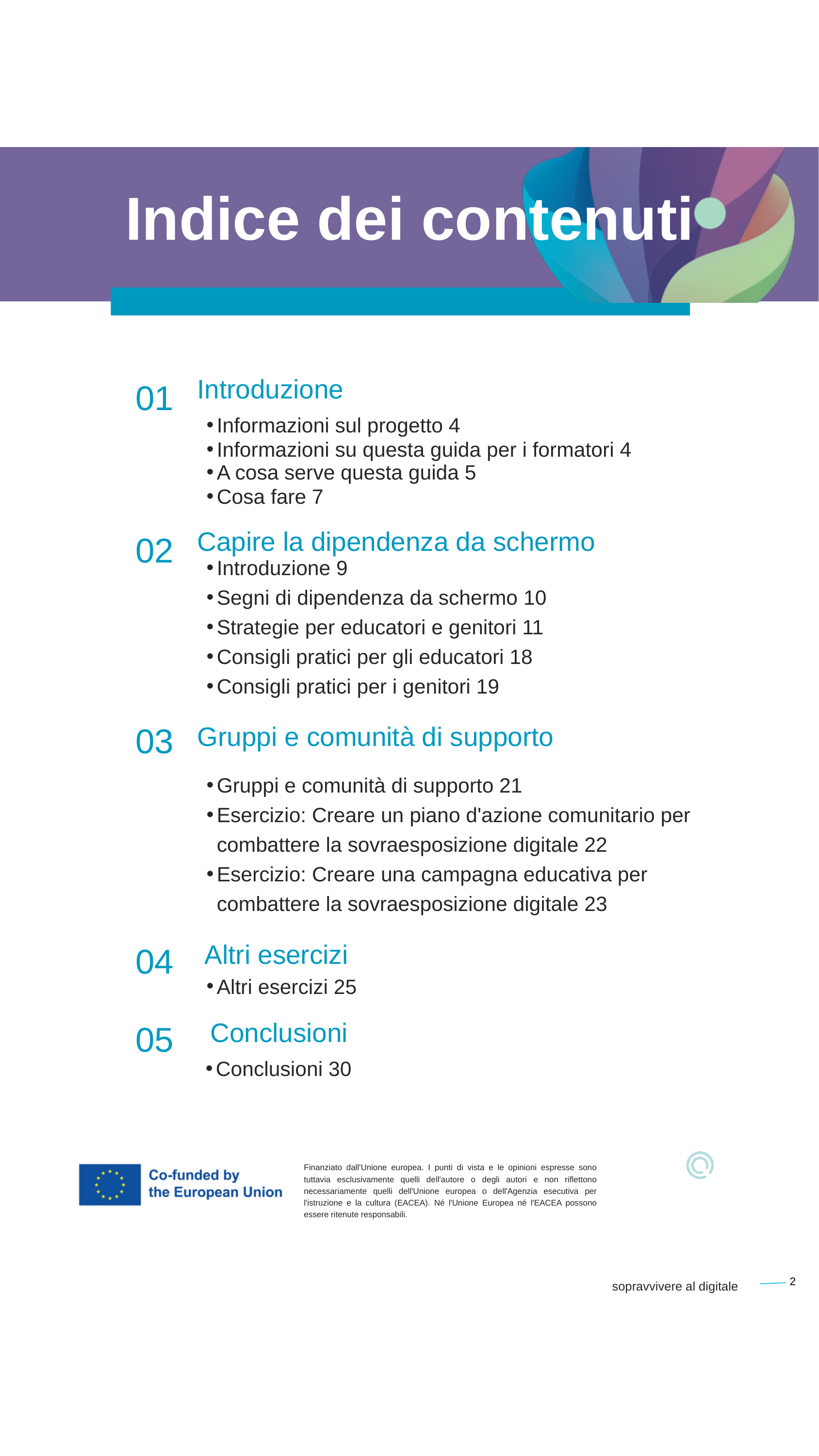

Indice dei contenuti
Introduzione
01
Informazioni sul progetto 4
Informazioni su questa guida per i formatori 4
A cosa serve questa guida 5
Cosa fare 7
Capire la dipendenza da schermo
02
Introduzione 9
Segni di dipendenza da schermo 10
Strategie per educatori e genitori 11
Consigli pratici per gli educatori 18
Consigli pratici per i genitori 19

03
Gruppi e comunità di supporto
Gruppi e comunità di supporto 21
Esercizio: Creare un piano d'azione comunitario per combattere la sovraesposizione digitale 22
Esercizio: Creare una campagna educativa per combattere la sovraesposizione digitale 23

04
Altri esercizi
Altri esercizi 25

05
Conclusioni
Conclusioni 30

Finanziato dall'Unione europea. I punti di vista e le opinioni espresse sono tuttavia esclusivamente quelli dell'autore o degli autori e non riflettono necessariamente quelli dell'Unione europea o dell'Agenzia esecutiva per l'istruzione e la cultura (EACEA). Né l'Unione Europea né l'EACEA possono essere ritenute responsabili.

2
sopravvivere al digitale